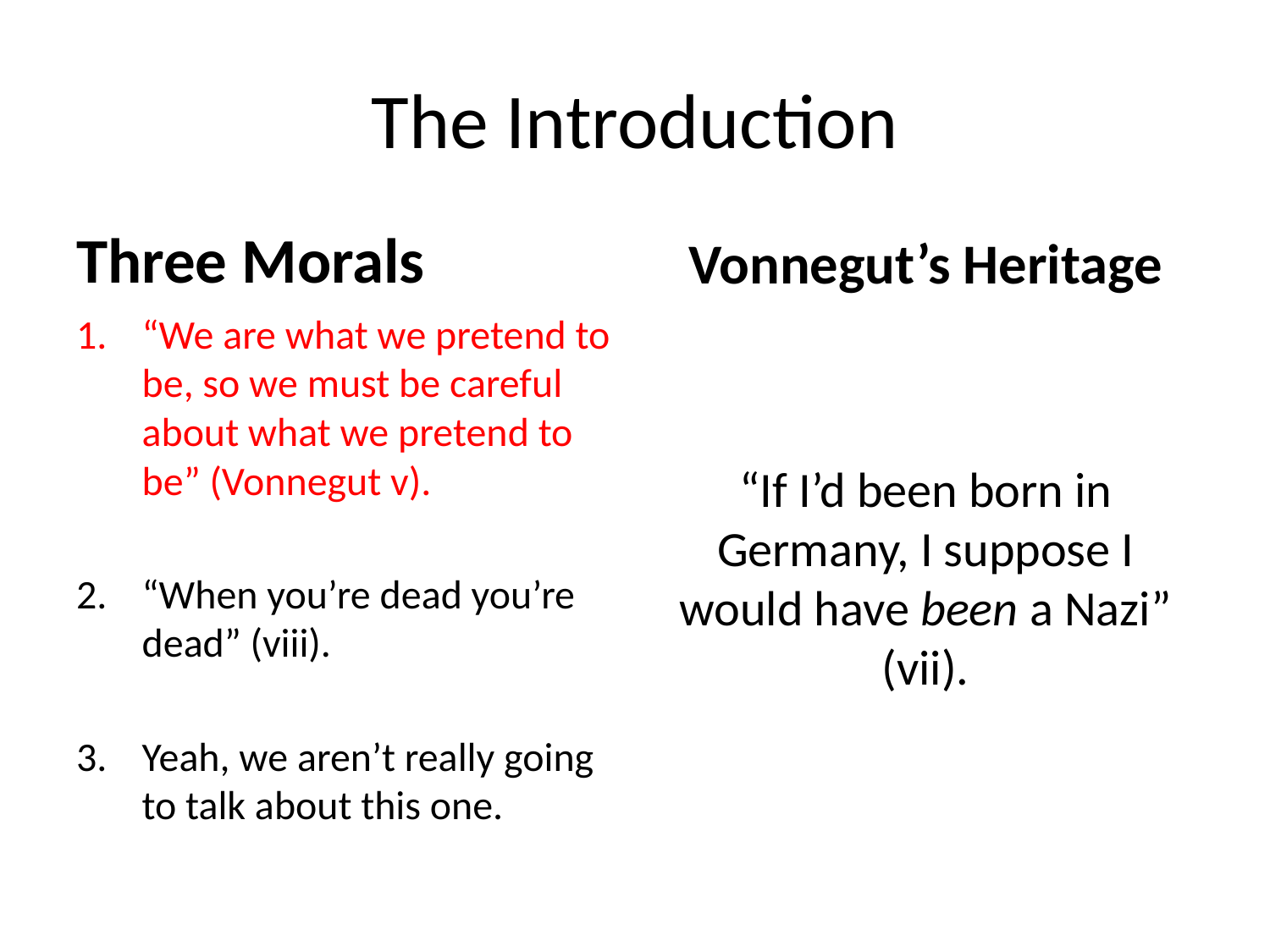

# The Introduction
Three Morals
Vonnegut’s Heritage
“We are what we pretend to be, so we must be careful about what we pretend to be” (Vonnegut v).

“When you’re dead you’re dead” (viii).

Yeah, we aren’t really going to talk about this one.
“If I’d been born in Germany, I suppose I would have been a Nazi” (vii).